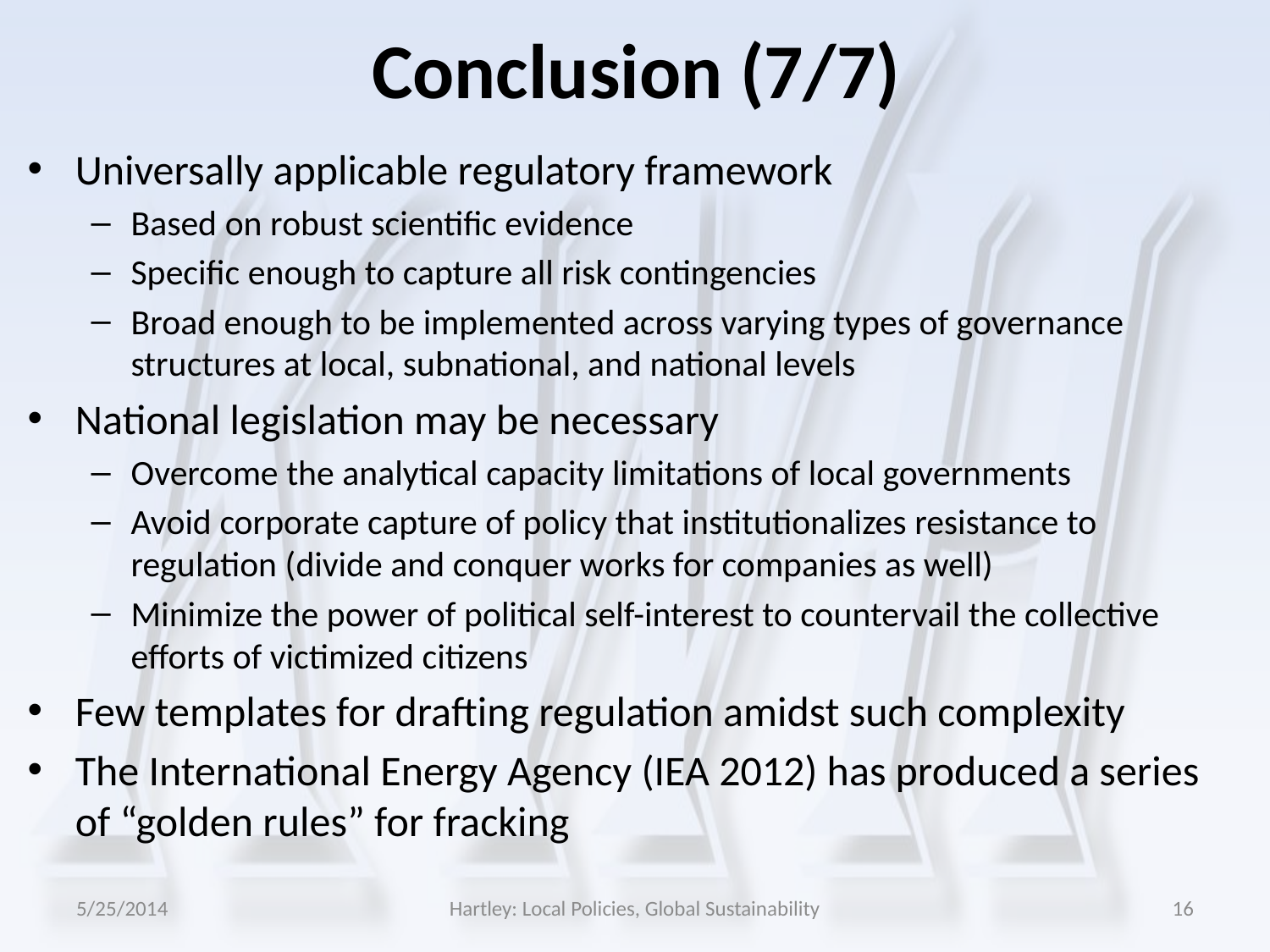

# Conclusion (7/7)
Universally applicable regulatory framework
Based on robust scientific evidence
Specific enough to capture all risk contingencies
Broad enough to be implemented across varying types of governance structures at local, subnational, and national levels
National legislation may be necessary
Overcome the analytical capacity limitations of local governments
Avoid corporate capture of policy that institutionalizes resistance to regulation (divide and conquer works for companies as well)
Minimize the power of political self-interest to countervail the collective efforts of victimized citizens
Few templates for drafting regulation amidst such complexity
The International Energy Agency (IEA 2012) has produced a series of “golden rules” for fracking
5/25/2014
Hartley: Local Policies, Global Sustainability
16